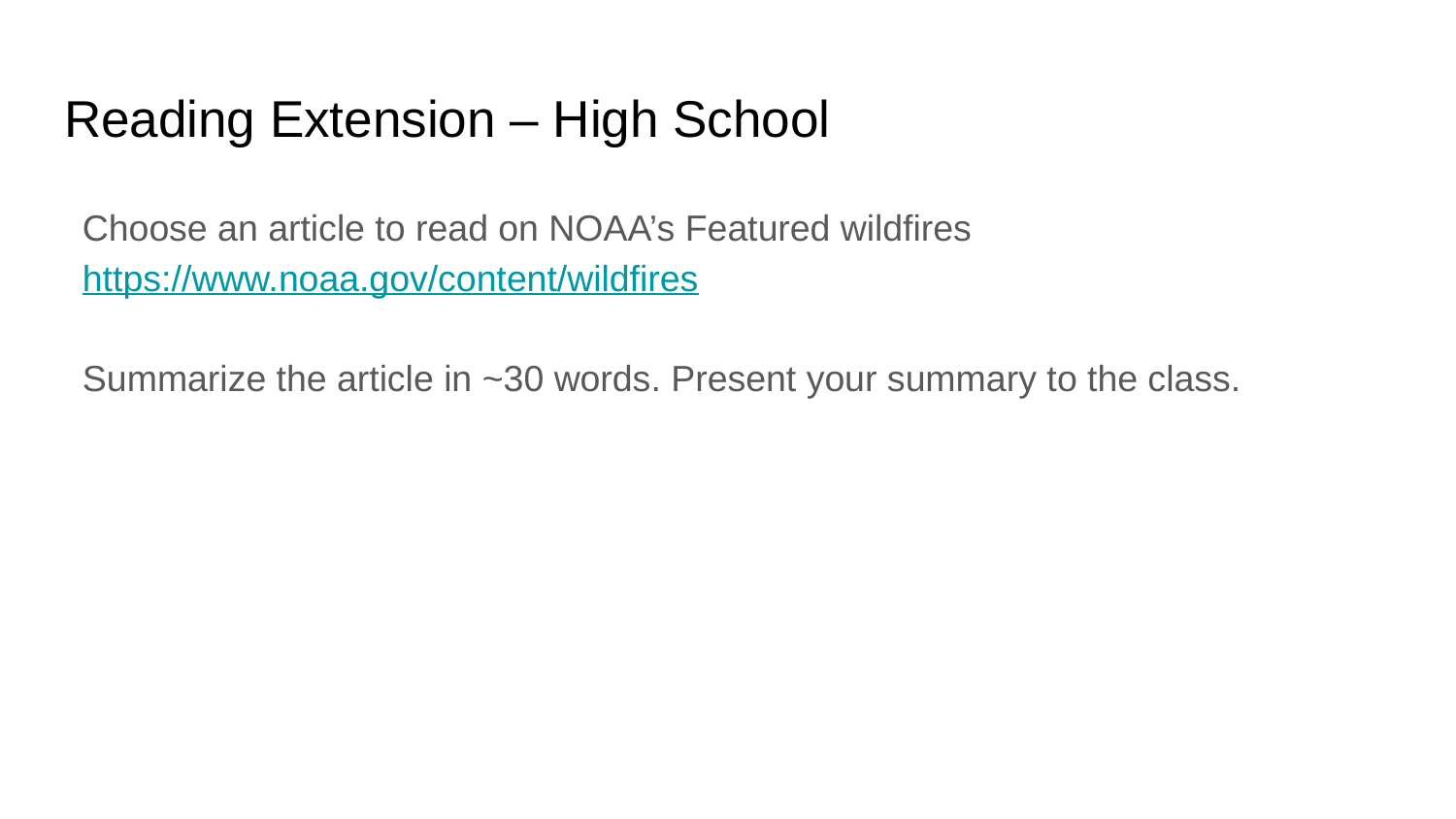

# Reading Extension – High School
Choose an article to read on NOAA’s Featured wildfires https://www.noaa.gov/content/wildfires

Summarize the article in ~30 words. Present your summary to the class.